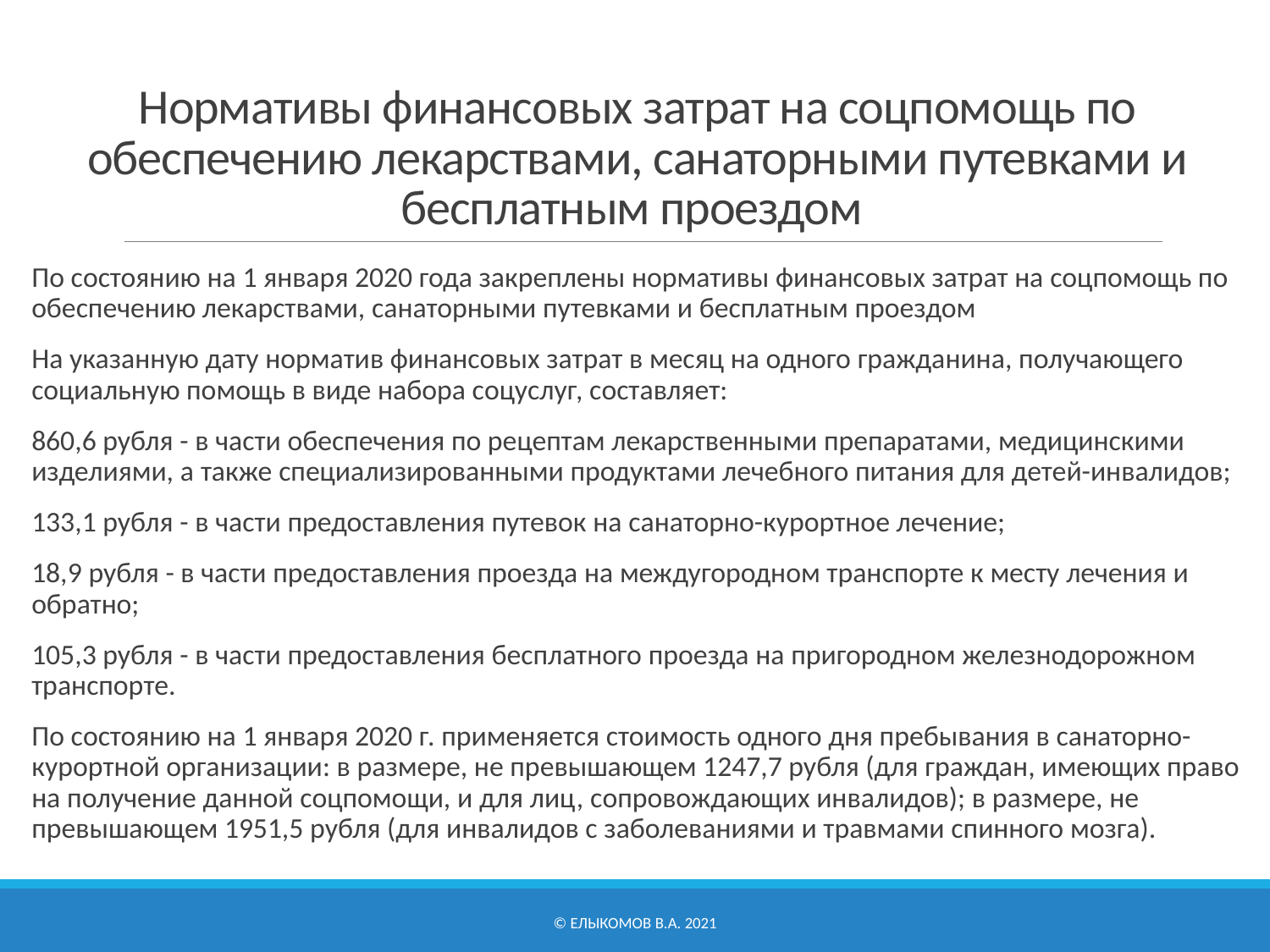

# Нормативы финансовых затрат на соцпомощь по обеспечению лекарствами, санаторными путевками и бесплатным проездом
По состоянию на 1 января 2020 года закреплены нормативы финансовых затрат на соцпомощь по обеспечению лекарствами, санаторными путевками и бесплатным проездом
На указанную дату норматив финансовых затрат в месяц на одного гражданина, получающего социальную помощь в виде набора соцуслуг, составляет:
860,6 рубля - в части обеспечения по рецептам лекарственными препаратами, медицинскими изделиями, а также специализированными продуктами лечебного питания для детей-инвалидов;
133,1 рубля - в части предоставления путевок на санаторно-курортное лечение;
18,9 рубля - в части предоставления проезда на междугородном транспорте к месту лечения и обратно;
105,3 рубля - в части предоставления бесплатного проезда на пригородном железнодорожном транспорте.
По состоянию на 1 января 2020 г. применяется стоимость одного дня пребывания в санаторно-курортной организации: в размере, не превышающем 1247,7 рубля (для граждан, имеющих право на получение данной соцпомощи, и для лиц, сопровождающих инвалидов); в размере, не превышающем 1951,5 рубля (для инвалидов с заболеваниями и травмами спинного мозга).
© Елыкомов В.А. 2021